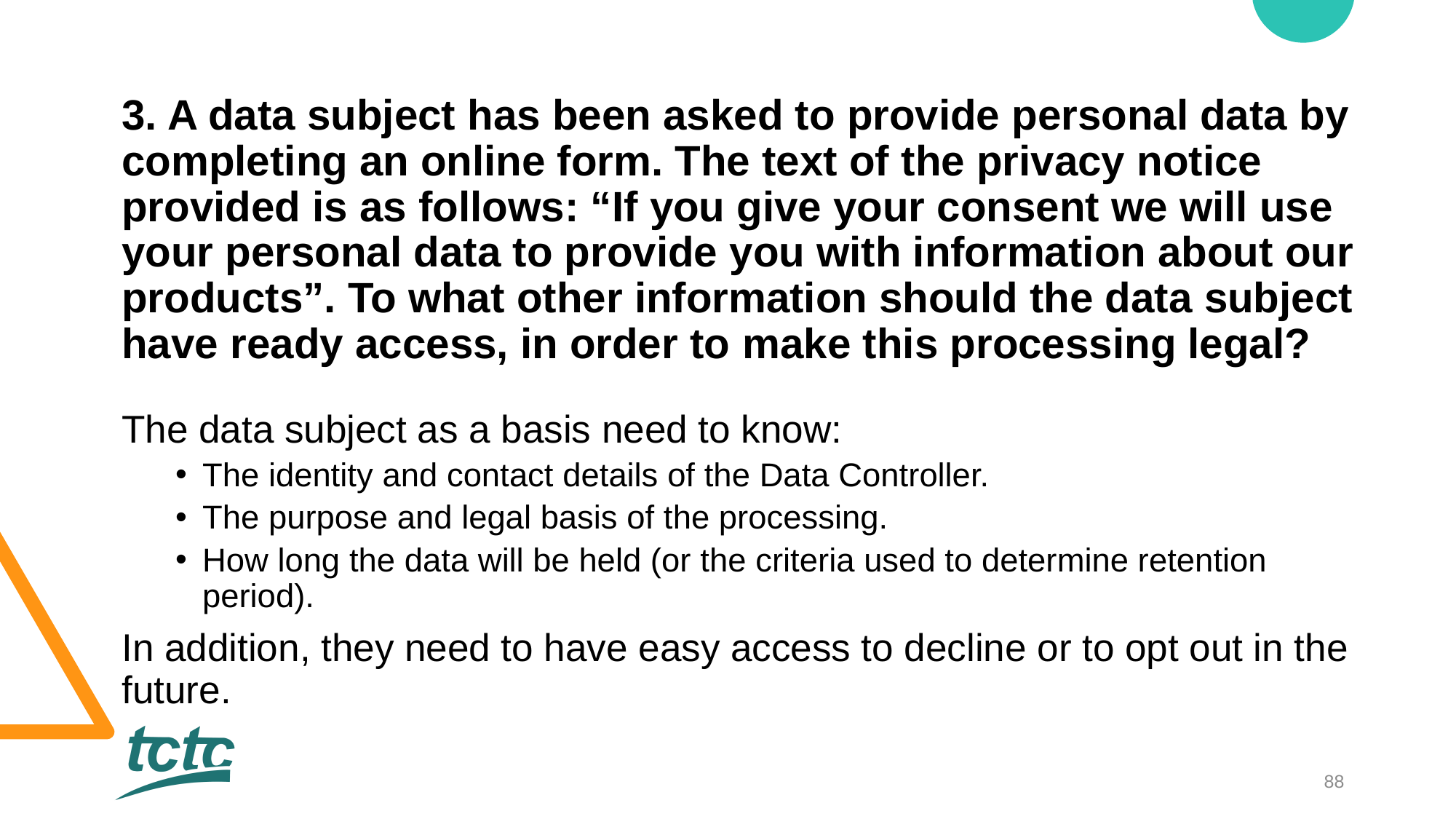

3. A data subject has been asked to provide personal data by completing an online form. The text of the privacy notice provided is as follows: “If you give your consent we will use your personal data to provide you with information about our products”. To what other information should the data subject have ready access, in order to make this processing legal?
The data subject as a basis need to know:
The identity and contact details of the Data Controller.
The purpose and legal basis of the processing.
How long the data will be held (or the criteria used to determine retention period).
In addition, they need to have easy access to decline or to opt out in the future.
88